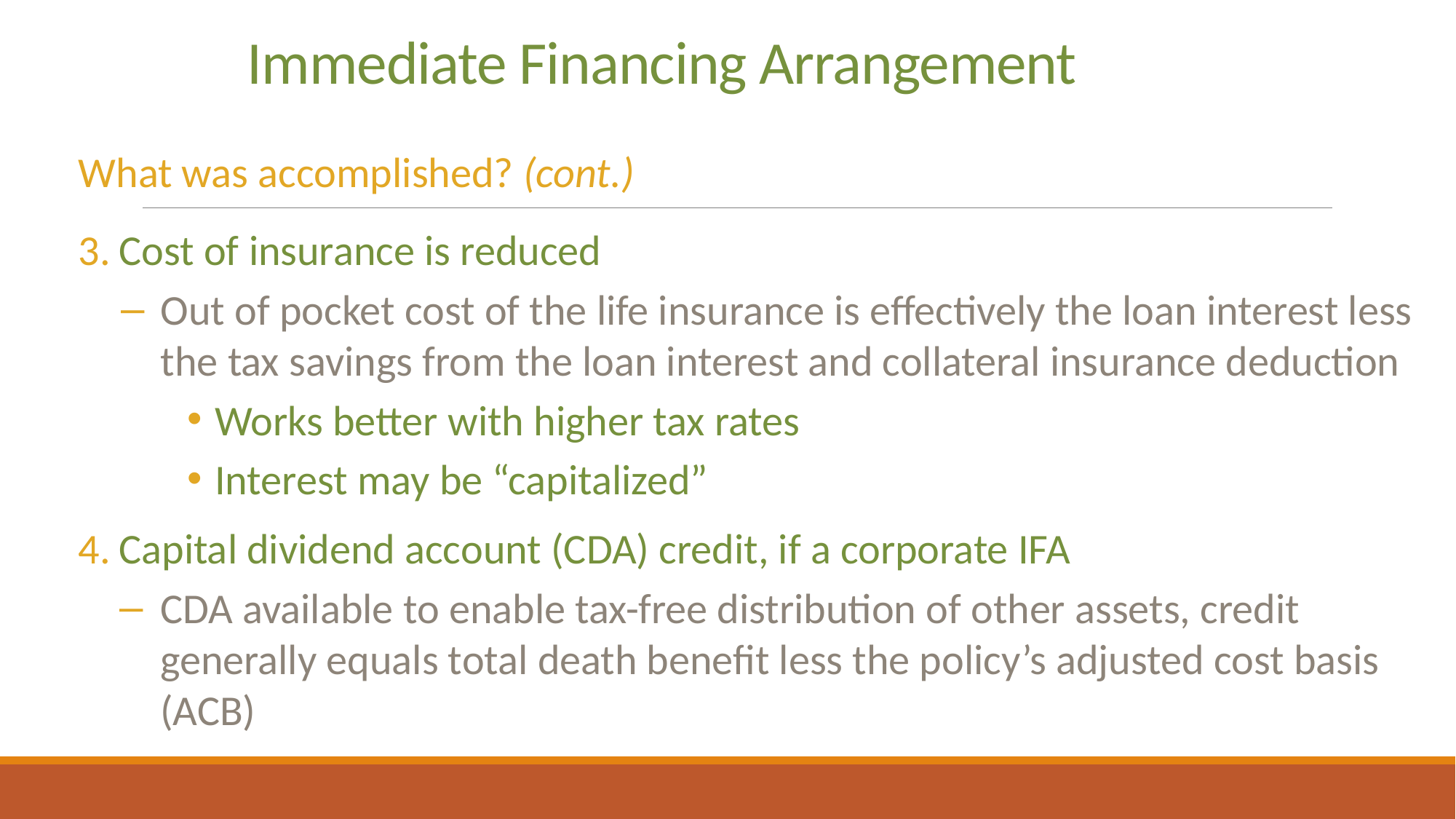

# Immediate Financing Arrangement
What was accomplished? (cont.)
3.	Cost of insurance is reduced
Out of pocket cost of the life insurance is effectively the loan interest less the tax savings from the loan interest and collateral insurance deduction
Works better with higher tax rates
Interest may be “capitalized”
Capital dividend account (CDA) credit, if a corporate IFA
CDA available to enable tax-free distribution of other assets, credit generally equals total death benefit less the policy’s adjusted cost basis (ACB)